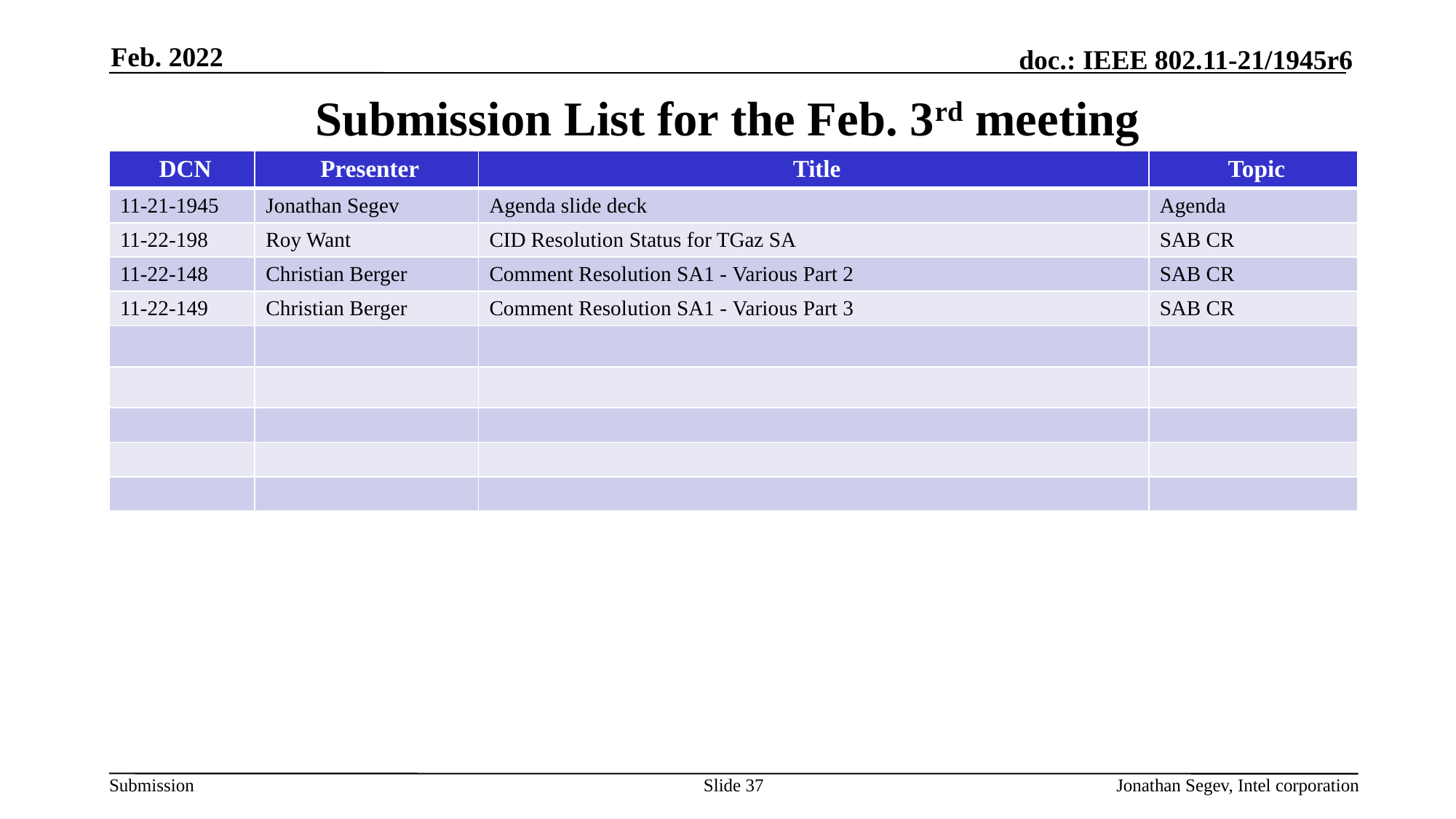

Feb. 2022
# Submission List for the Feb. 3rd meeting
| DCN | Presenter | Title | Topic |
| --- | --- | --- | --- |
| 11-21-1945 | Jonathan Segev | Agenda slide deck | Agenda |
| 11-22-198 | Roy Want | CID Resolution Status for TGaz SA | SAB CR |
| 11-22-148 | Christian Berger | Comment Resolution SA1 - Various Part 2 | SAB CR |
| 11-22-149 | Christian Berger | Comment Resolution SA1 - Various Part 3 | SAB CR |
|  |  |  |  |
|  |  |  |  |
|  |  |  |  |
|  |  |  |  |
|  |  |  |  |
Slide 37
Jonathan Segev, Intel corporation